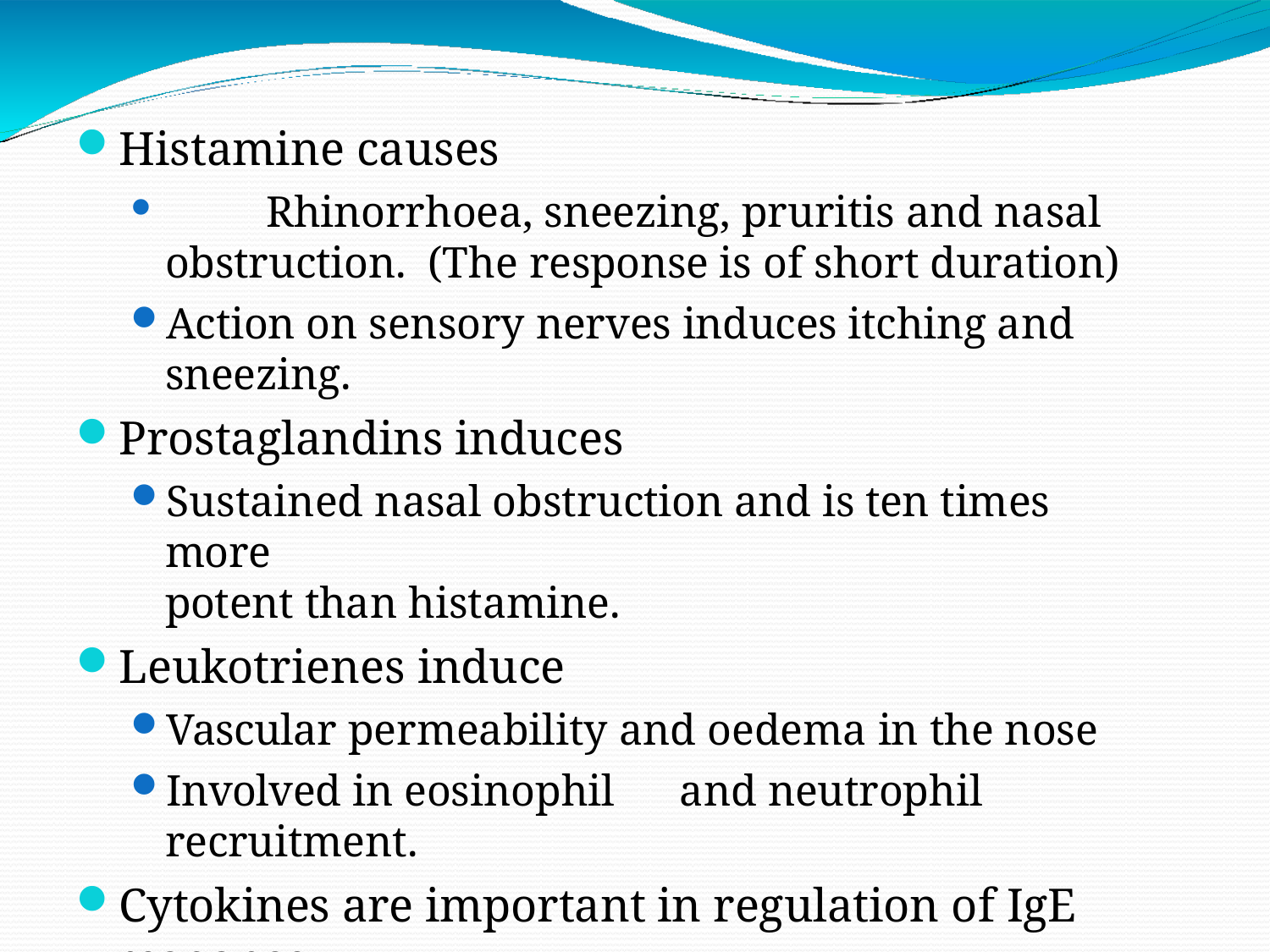

Histamine causes
	Rhinorrhoea, sneezing, pruritis and nasal obstruction.  (The response is of short duration)
Action on sensory nerves induces itching and sneezing.
Prostaglandins induces
Sustained nasal obstruction and is ten times more
potent than histamine.
Leukotrienes induce
Vascular permeability and oedema in the nose
Involved in eosinophil	and neutrophil recruitment.
Cytokines are important in regulation of IgE response.